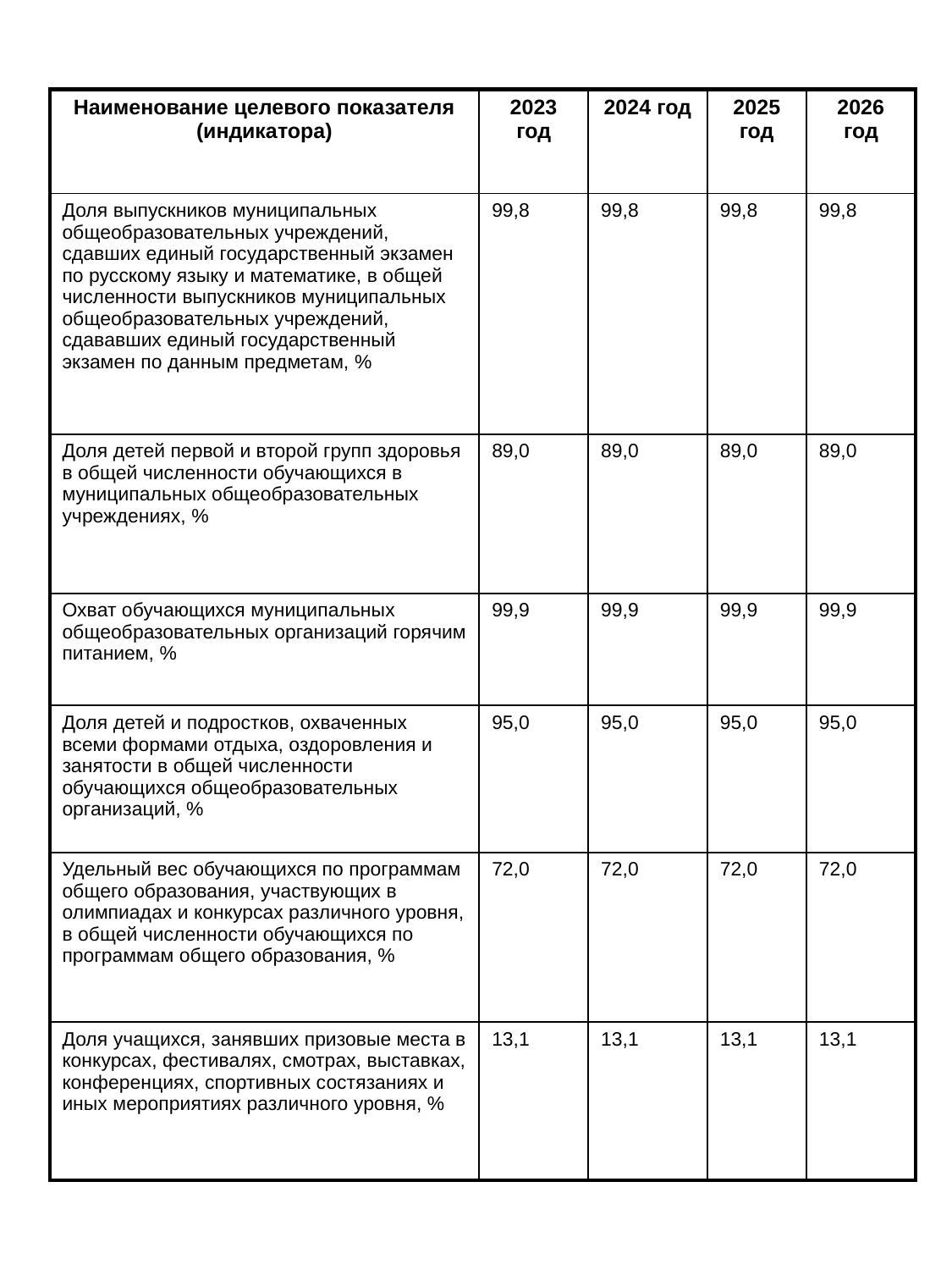

| Наименование целевого показателя (индикатора) | 2023 год | 2024 год | 2025 год | 2026 год |
| --- | --- | --- | --- | --- |
| Доля выпускников муниципальных общеобразовательных учреждений, сдавших единый государственный экзамен по русскому языку и математике, в общей численности выпускников муниципальных общеобразовательных учреждений, сдававших единый государственный экзамен по данным предметам, % | 99,8 | 99,8 | 99,8 | 99,8 |
| Доля детей первой и второй групп здоровья в общей численности обучающихся в муниципальных общеобразовательных учреждениях, % | 89,0 | 89,0 | 89,0 | 89,0 |
| Охват обучающихся муниципальных общеобразовательных организаций горячим питанием, % | 99,9 | 99,9 | 99,9 | 99,9 |
| Доля детей и подростков, охваченных всеми формами отдыха, оздоровления и занятости в общей численности обучающихся общеобразовательных организаций, % | 95,0 | 95,0 | 95,0 | 95,0 |
| Удельный вес обучающихся по программам общего образования, участвующих в олимпиадах и конкурсах различного уровня, в общей численности обучающихся по программам общего образования, % | 72,0 | 72,0 | 72,0 | 72,0 |
| Доля учащихся, занявших призовые места в конкурсах, фестивалях, смотрах, выставках, конференциях, спортивных состязаниях и иных мероприятиях различного уровня, % | 13,1 | 13,1 | 13,1 | 13,1 |